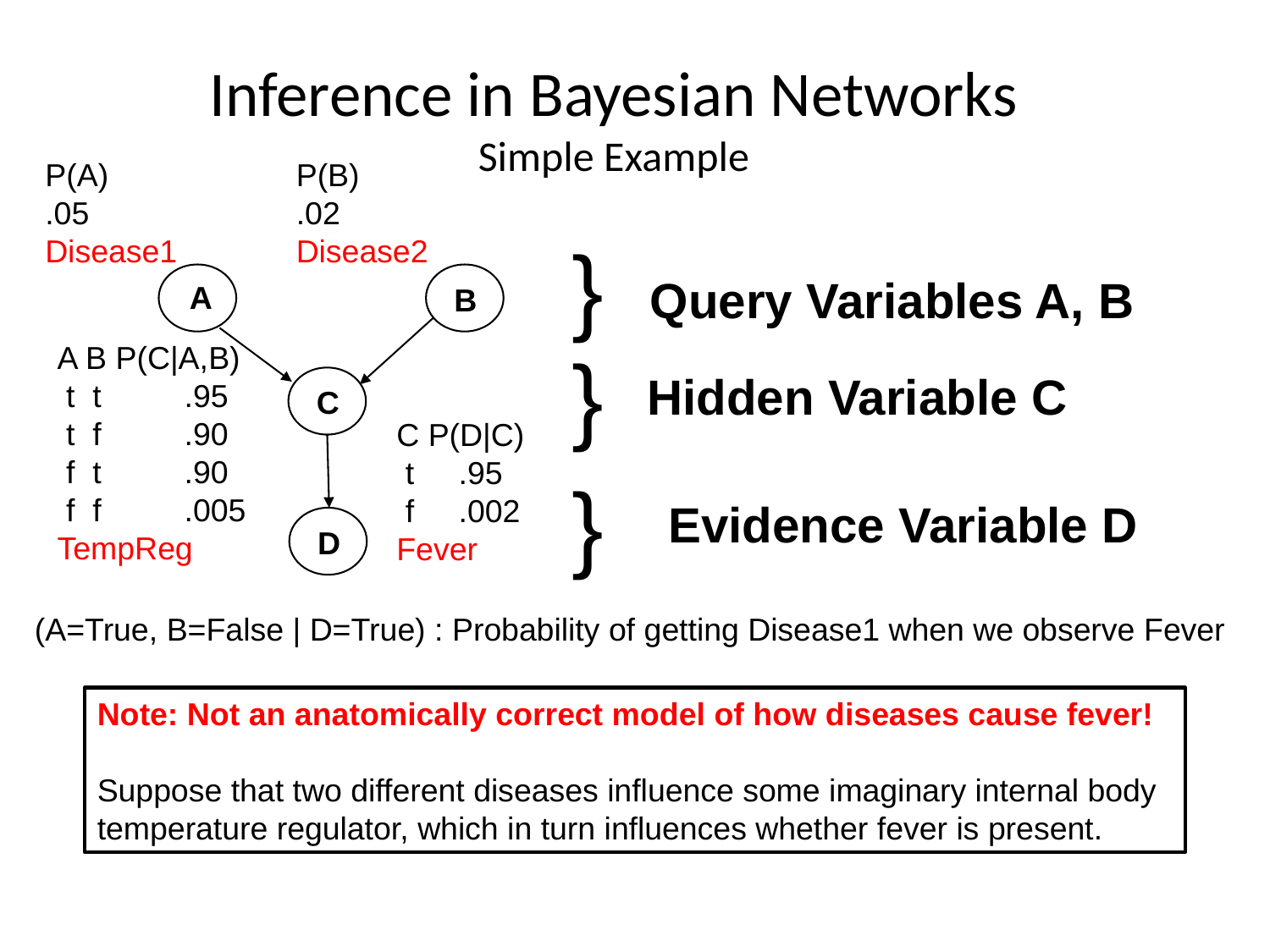

# Inference in Bayesian Networks Simple Example
P(A)
.05
Disease1
P(B)
.02
Disease2
}
Query Variables A, B

A

B

A B P(C|A,B)
 t  t	.95
 t  f	.90
 f  t	.90
 f  f	.005
TempReg
}
Hidden Variable C

C
C P(D|C)
 t     .95
 f     .002
Fever

}
Evidence Variable D

D
(A=True, B=False | D=True) : Probability of getting Disease1 when we observe Fever
Note: Not an anatomically correct model of how diseases cause fever!

Suppose that two different diseases influence some imaginary internal body temperature regulator, which in turn influences whether fever is present.